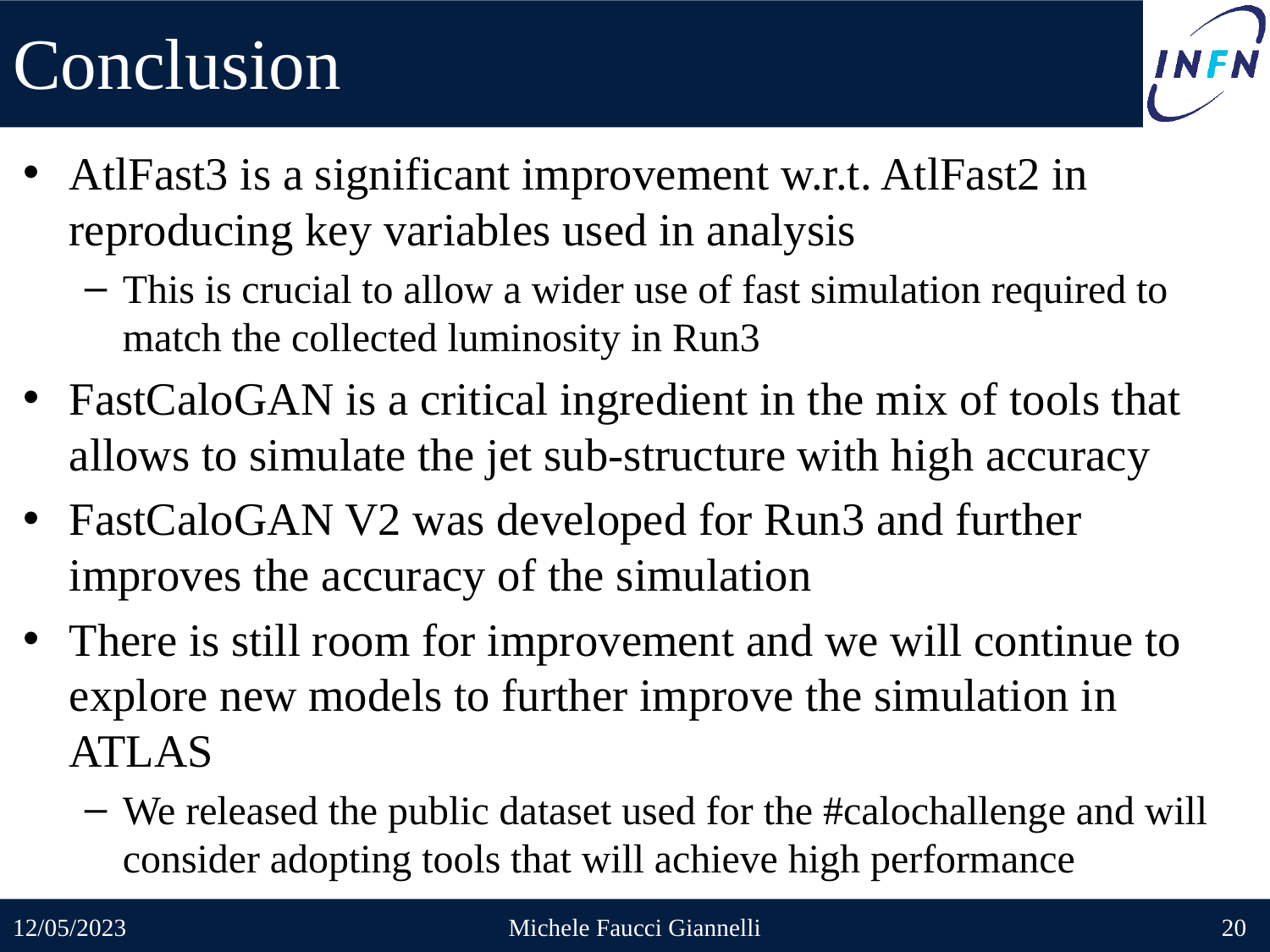

# Conclusion
AtlFast3 is a significant improvement w.r.t. AtlFast2 in reproducing key variables used in analysis
This is crucial to allow a wider use of fast simulation required to match the collected luminosity in Run3
FastCaloGAN is a critical ingredient in the mix of tools that allows to simulate the jet sub-structure with high accuracy
FastCaloGAN V2 was developed for Run3 and further improves the accuracy of the simulation
There is still room for improvement and we will continue to explore new models to further improve the simulation in ATLAS
We released the public dataset used for the #calochallenge and will consider adopting tools that will achieve high performance
12/05/2023
Michele Faucci Giannelli
20